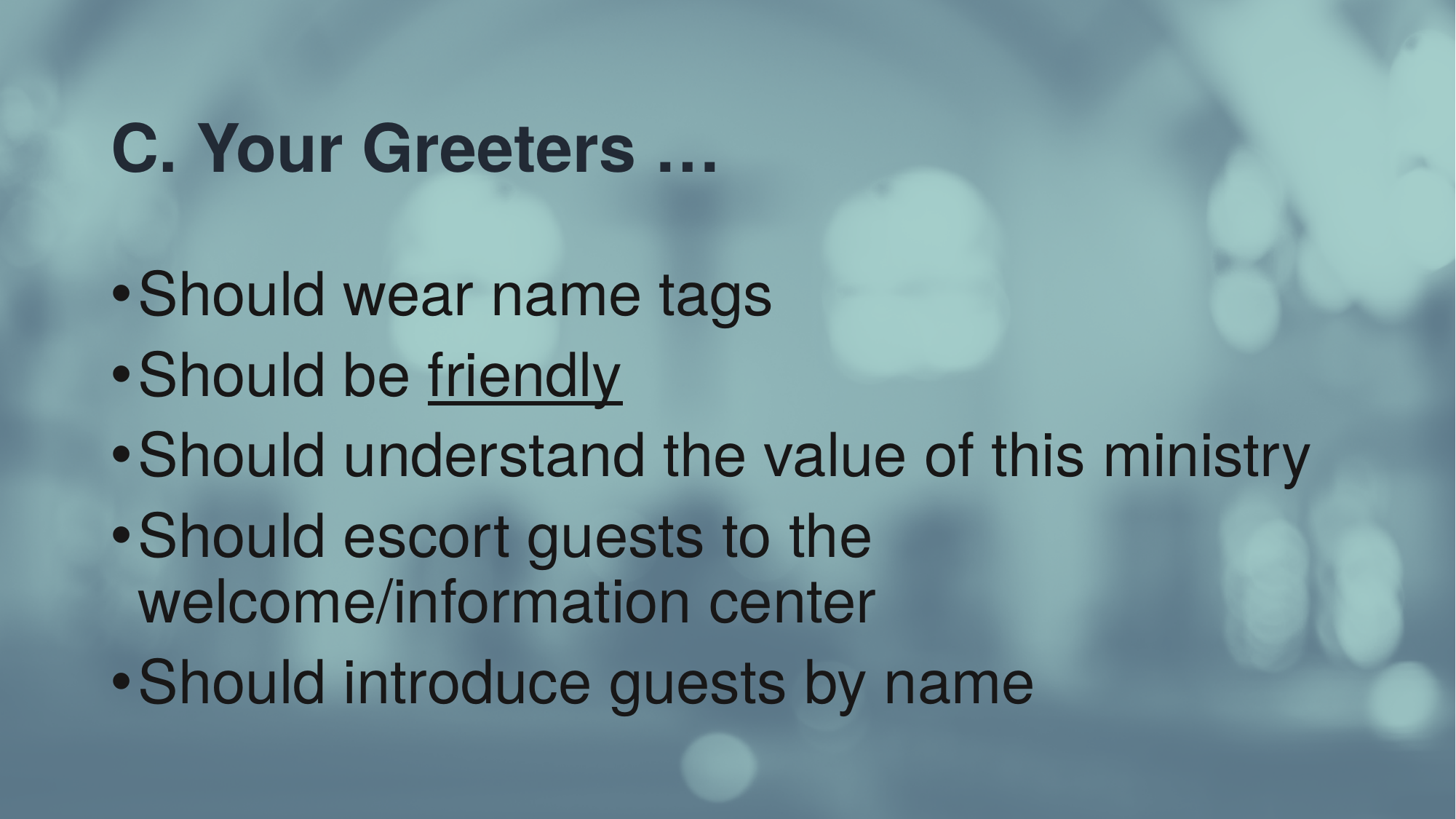

# C. Your Greeters …
Should wear name tags
Should be friendly
Should understand the value of this ministry
Should escort guests to the welcome/information center
Should introduce guests by name